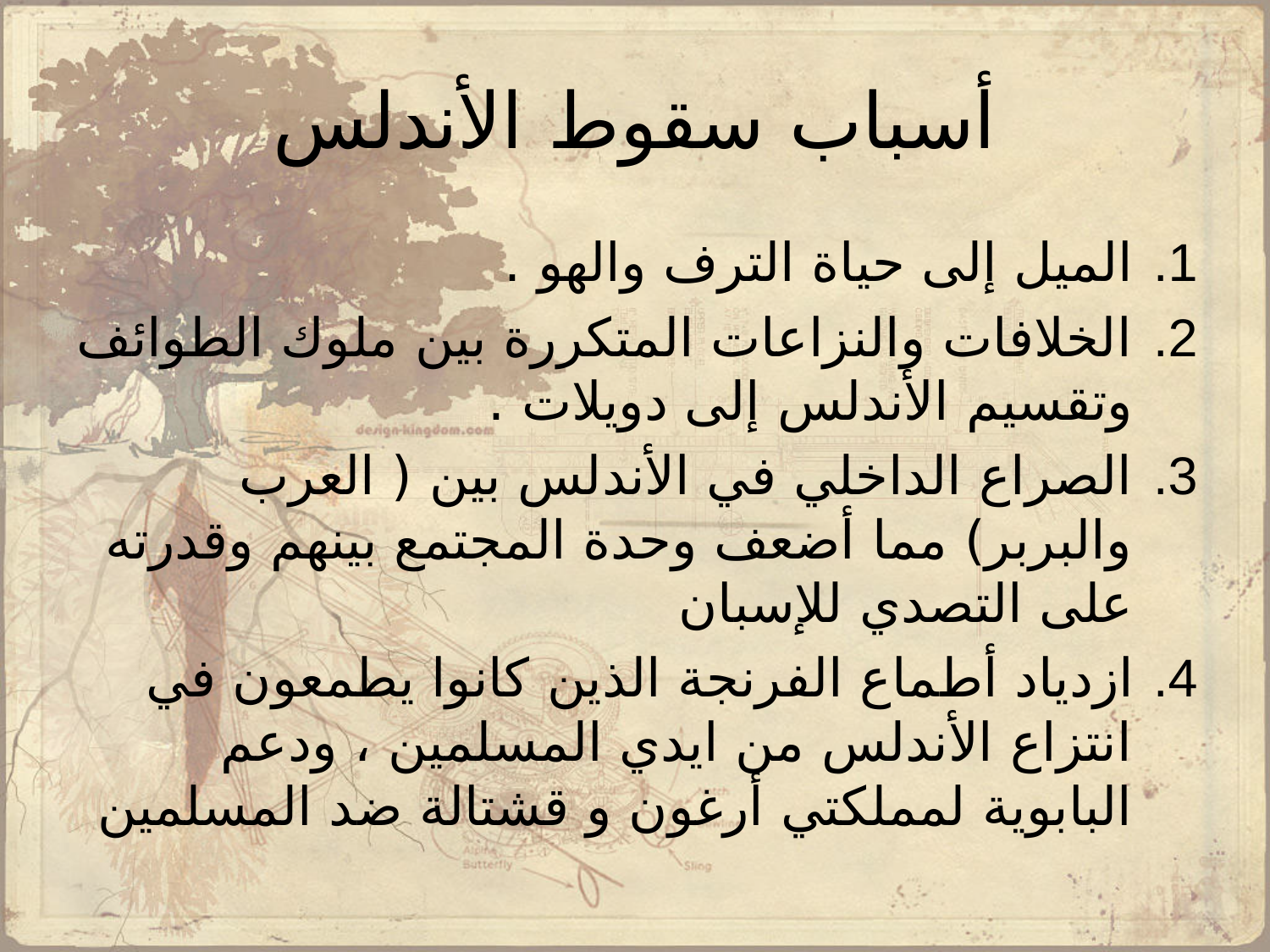

# أسباب سقوط الأندلس
الميل إلى حياة الترف والهو .
الخلافات والنزاعات المتكررة بين ملوك الطوائف وتقسيم الأندلس إلى دويلات .
الصراع الداخلي في الأندلس بين ( العرب والبربر) مما أضعف وحدة المجتمع بينهم وقدرته على التصدي للإسبان
ازدياد أطماع الفرنجة الذين كانوا يطمعون في انتزاع الأندلس من ايدي المسلمين ، ودعم البابوية لمملكتي أرغون و قشتالة ضد المسلمين